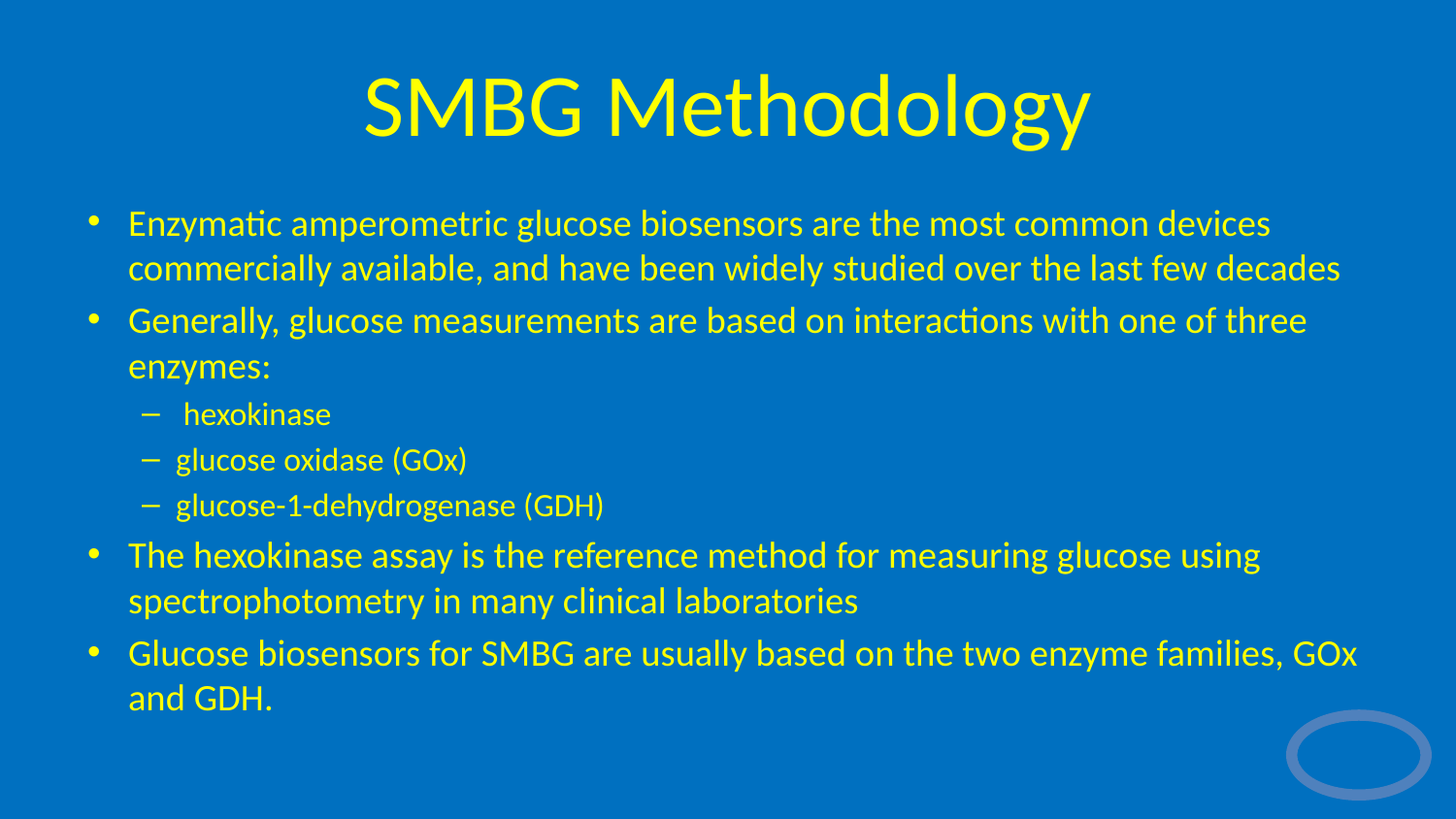

# SMBG Methodology
Enzymatic amperometric glucose biosensors are the most common devices commercially available, and have been widely studied over the last few decades
Generally, glucose measurements are based on interactions with one of three enzymes:
 hexokinase
glucose oxidase (GOx)
glucose-1-dehydrogenase (GDH)
The hexokinase assay is the reference method for measuring glucose using spectrophotometry in many clinical laboratories
Glucose biosensors for SMBG are usually based on the two enzyme families, GOx and GDH.